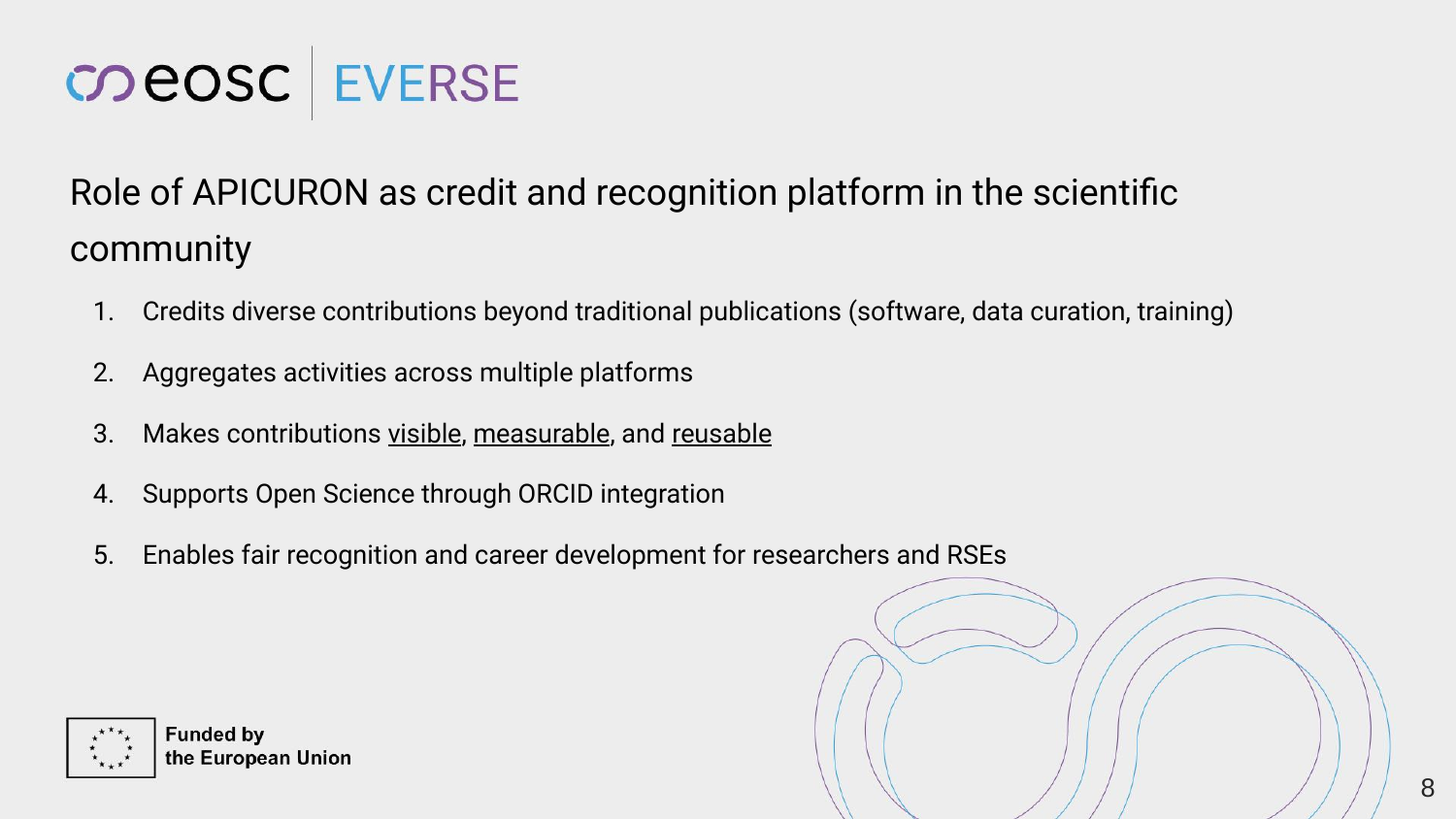

Role of APICURON as credit and recognition platform in the scientific community
Credits diverse contributions beyond traditional publications (software, data curation, training)
Aggregates activities across multiple platforms
Makes contributions visible, measurable, and reusable
Supports Open Science through ORCID integration
Enables fair recognition and career development for researchers and RSEs
8